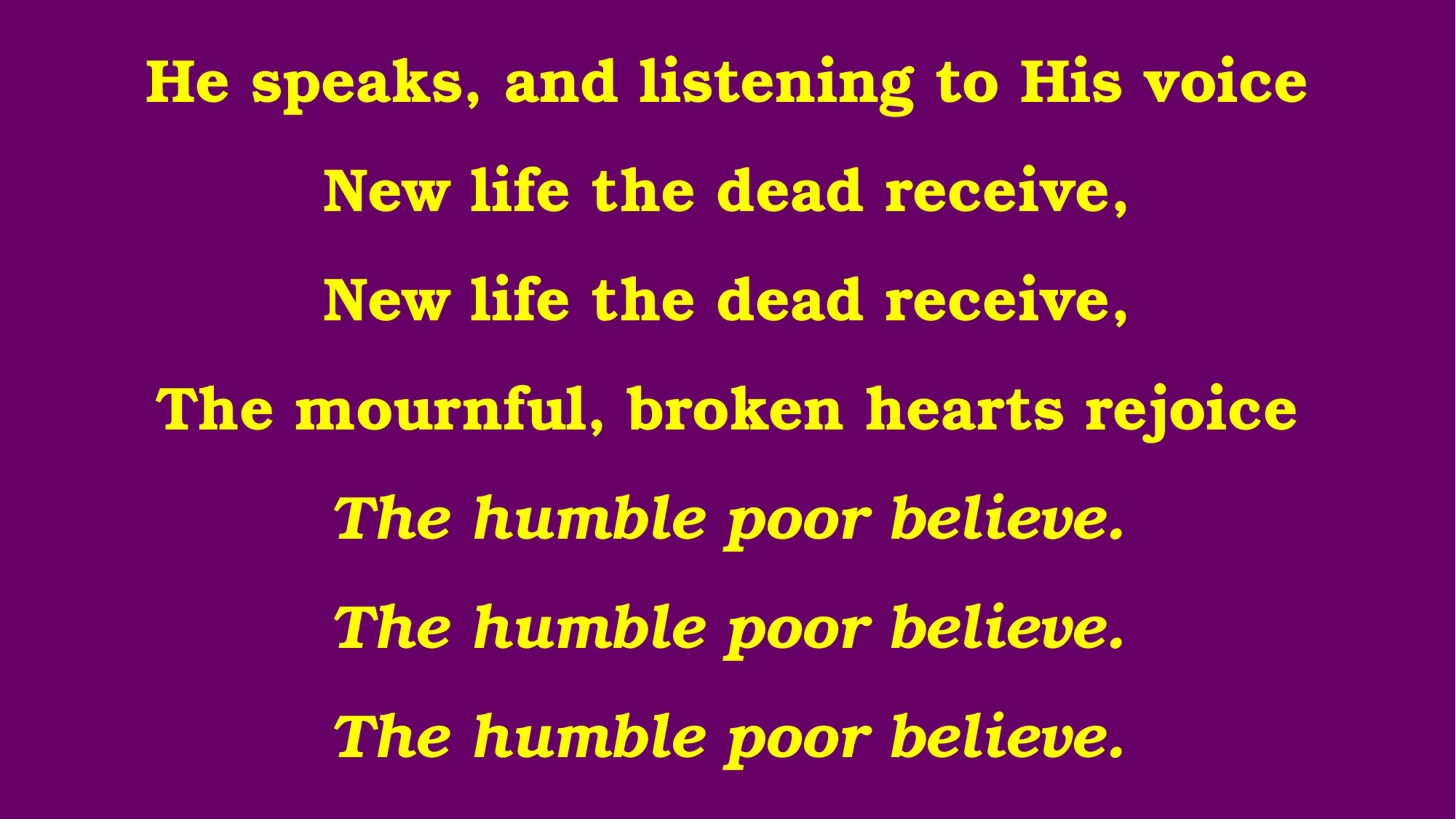

He speaks, and listening to His voice
New life the dead receive,
New life the dead receive,
The mournful, broken hearts rejoice
The humble poor believe.
The humble poor believe.
The humble poor believe.